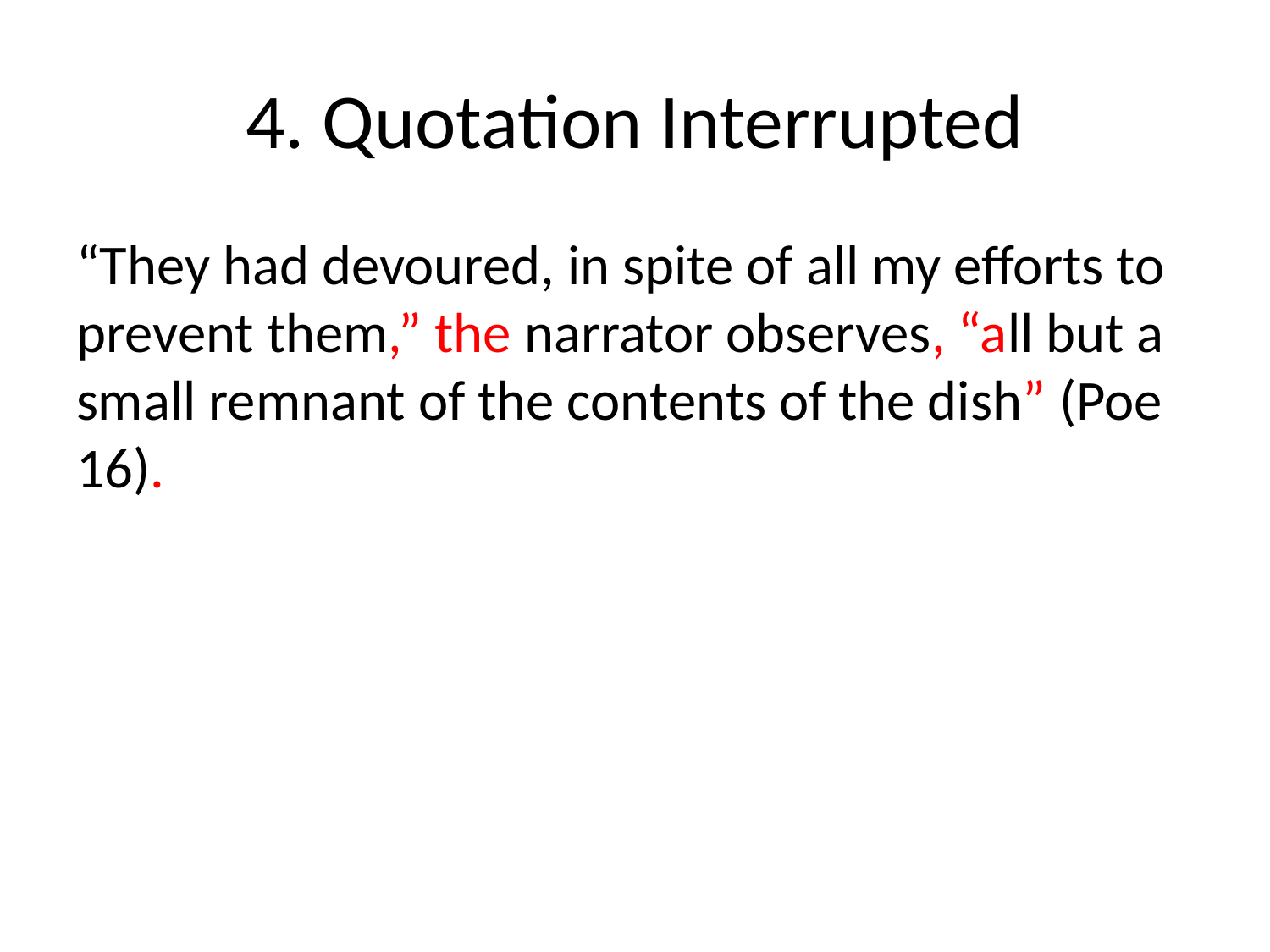

# 4. Quotation Interrupted
“They had devoured, in spite of all my efforts to prevent them,” the narrator observes, “all but a small remnant of the contents of the dish” (Poe 16).